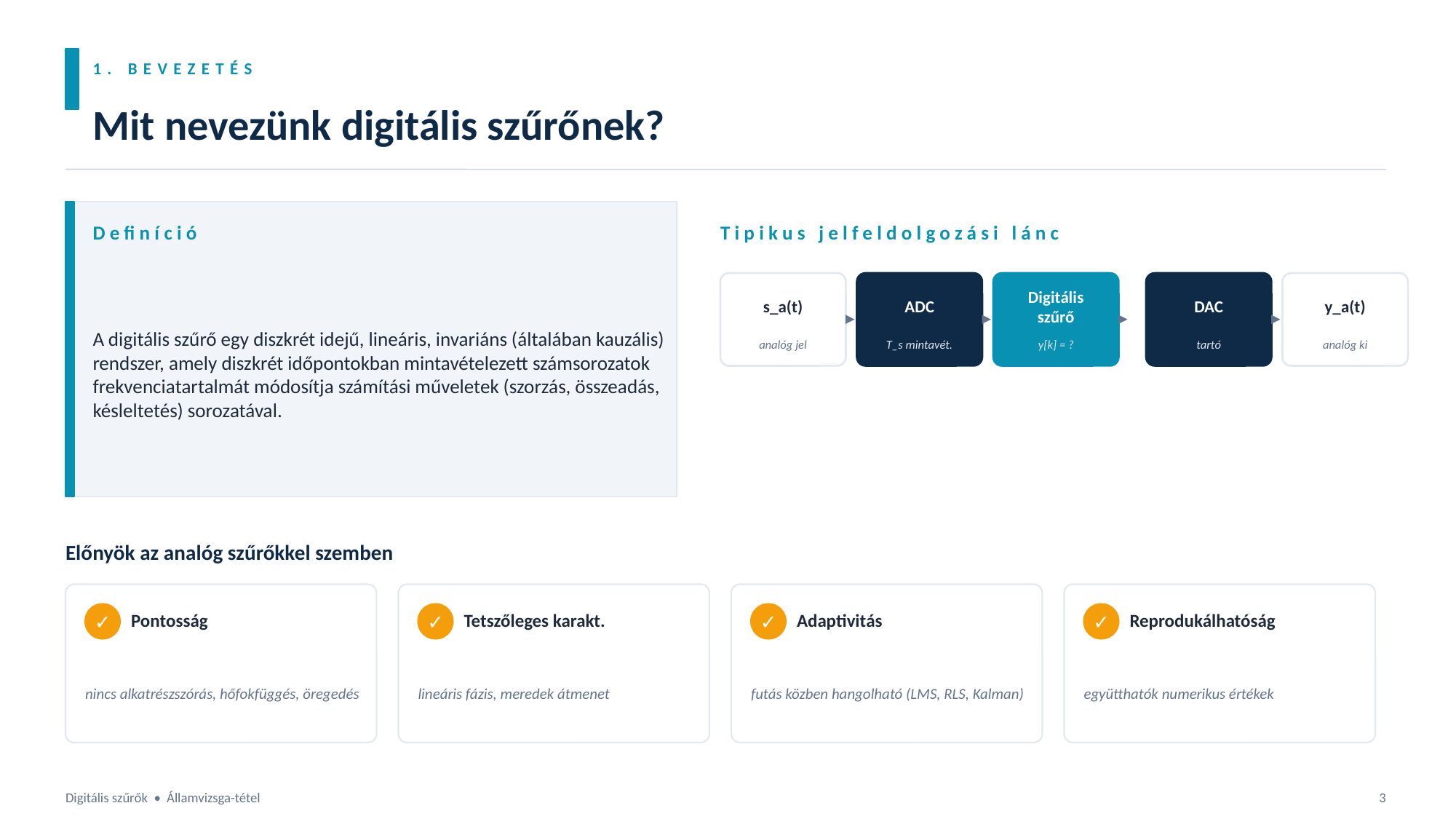

1. BEVEZETÉS
Mit nevezünk digitális szűrőnek?

Definíció
Tipikus jelfeldolgozási lánc
A digitális szűrő egy diszkrét idejű, lineáris, invariáns (általában kauzális) rendszer, amely diszkrét időpontokban mintavételezett számsorozatok frekvenciatartalmát módosítja számítási műveletek (szorzás, összeadás, késleltetés) sorozatával.

s_a(t)
ADC
Digitális
szűrő
DAC
y_a(t)

analóg jel
T_s mintavét.
y[k] = ?
tartó
analóg ki
Előnyök az analóg szűrőkkel szemben

Pontosság
Tetszőleges karakt.
Adaptivitás
Reprodukálhatóság

✓

✓

✓

✓
nincs alkatrészszórás, hőfokfüggés, öregedés
lineáris fázis, meredek átmenet
futás közben hangolható (LMS, RLS, Kalman)
együtthatók numerikus értékek
Digitális szűrők  •  Államvizsga-tétel
3